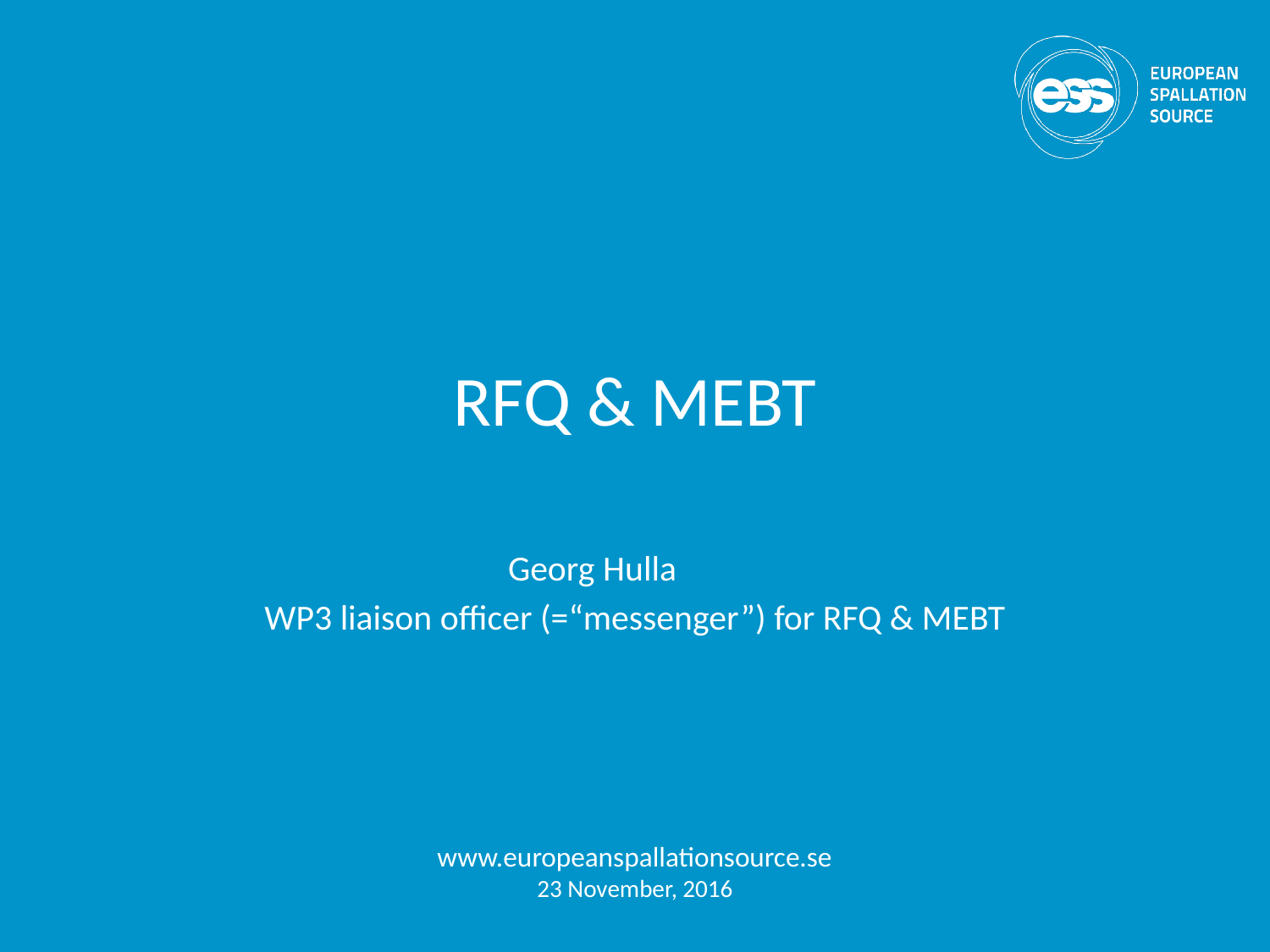

# RFQ & MEBT
Georg Hulla
WP3 liaison officer (=“messenger”) for RFQ & MEBT
www.europeanspallationsource.se
23 November, 2016